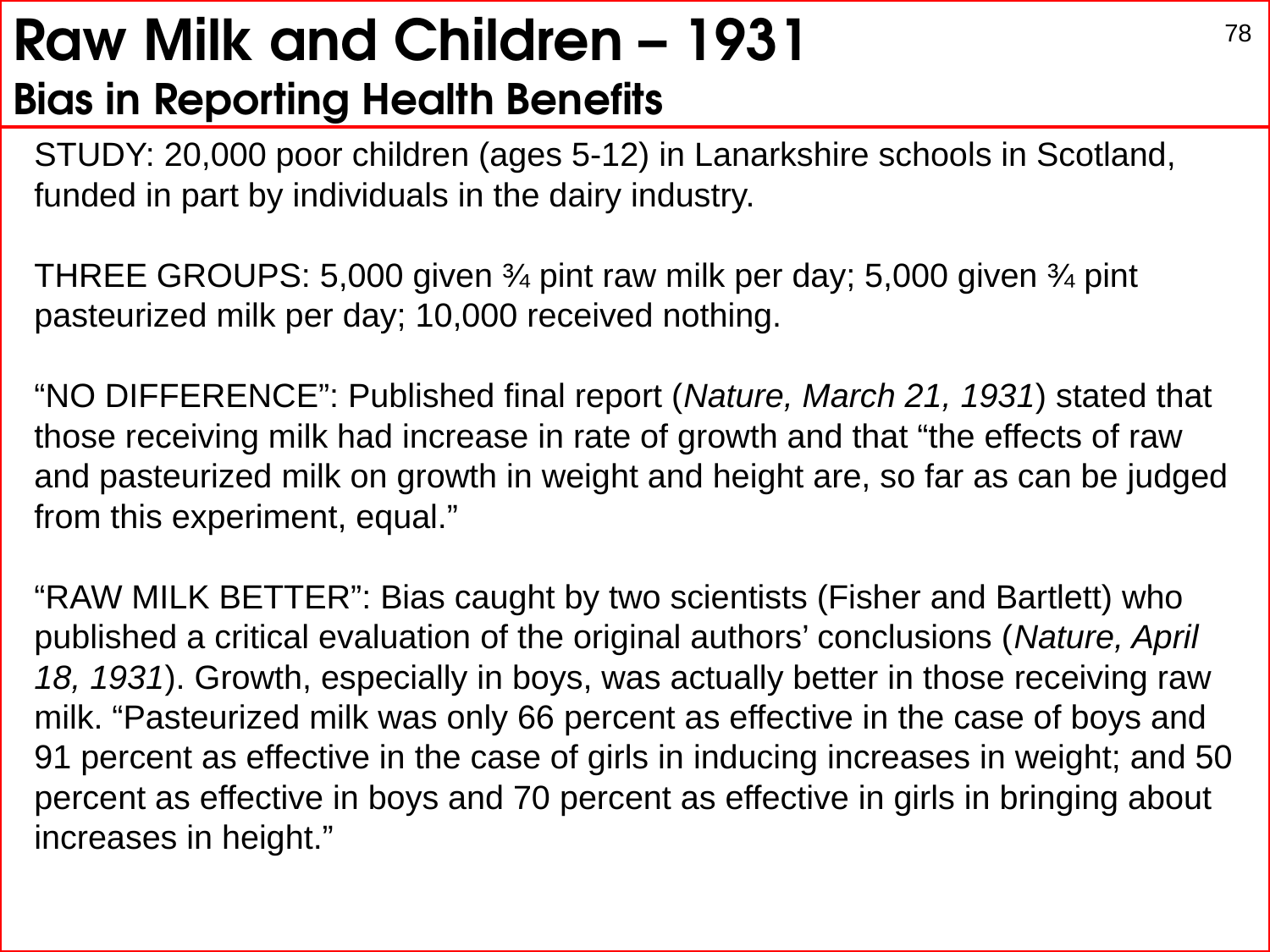

# Raw Milk and Children – 1931 Bias in Reporting Health Benefits
78
STUDY: 20,000 poor children (ages 5-12) in Lanarkshire schools in Scotland, funded in part by individuals in the dairy industry.

THREE GROUPS: 5,000 given ¾ pint raw milk per day; 5,000 given ¾ pint pasteurized milk per day; 10,000 received nothing.

“NO DIFFERENCE”: Published final report (Nature, March 21, 1931) stated that those receiving milk had increase in rate of growth and that “the effects of raw and pasteurized milk on growth in weight and height are, so far as can be judged from this experiment, equal.”

“RAW MILK BETTER”: Bias caught by two scientists (Fisher and Bartlett) who published a critical evaluation of the original authors’ conclusions (Nature, April 18, 1931). Growth, especially in boys, was actually better in those receiving raw milk. “Pasteurized milk was only 66 percent as effective in the case of boys and 91 percent as effective in the case of girls in inducing increases in weight; and 50 percent as effective in boys and 70 percent as effective in girls in bringing about increases in height.”